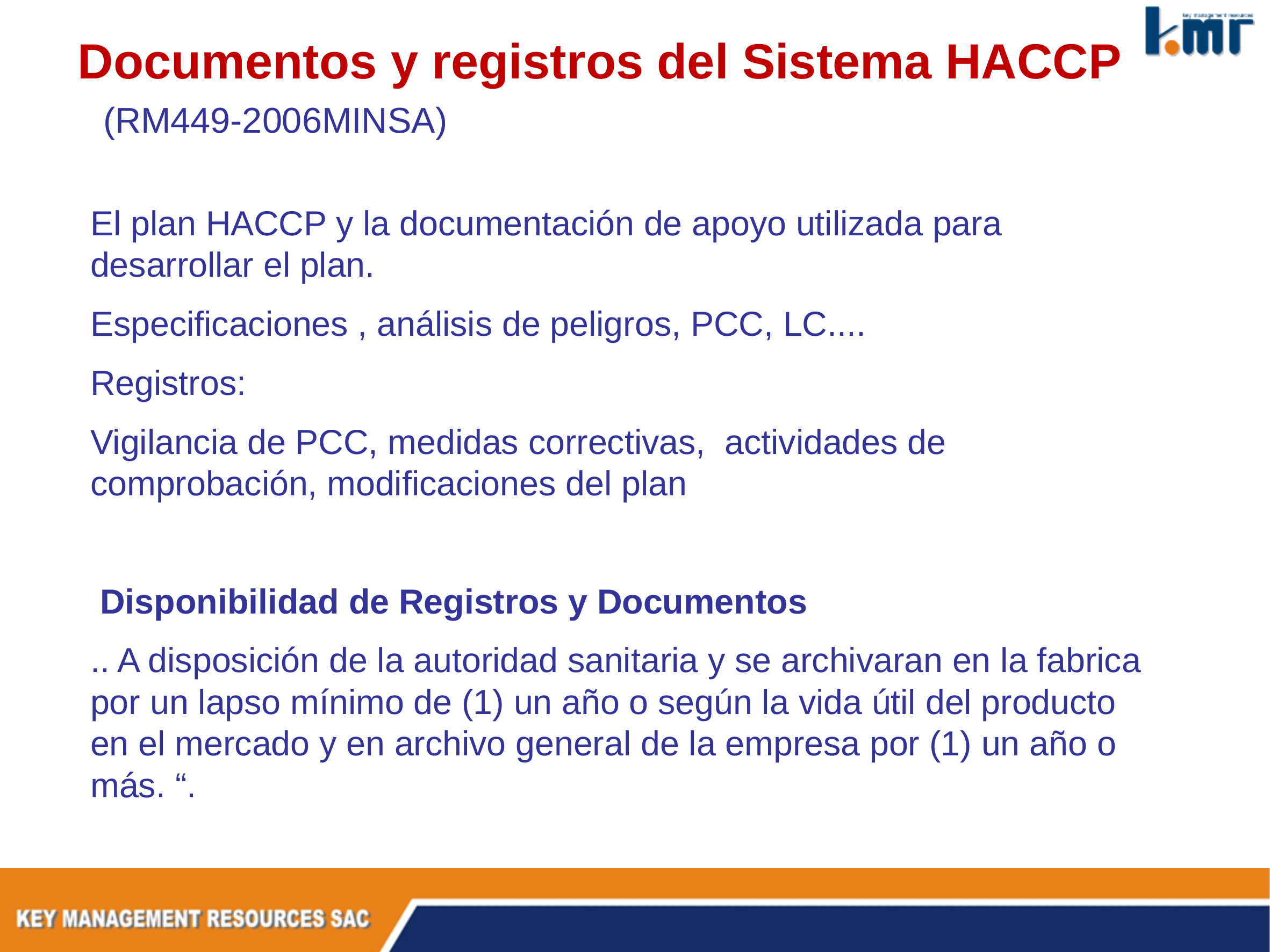

Documentos y registros del Sistema HACCP
(RM449-2006MINSA)
El plan HACCP y la documentación de apoyo utilizada para desarrollar el plan.
Especificaciones , análisis de peligros, PCC, LC....
Registros:
Vigilancia de PCC, medidas correctivas,  actividades de comprobación, modificaciones del plan

 Disponibilidad de Registros y Documentos
.. A disposición de la autoridad sanitaria y se archivaran en la fabrica por un lapso mínimo de (1) un año o según la vida útil del producto en el mercado y en archivo general de la empresa por (1) un año o más. “.